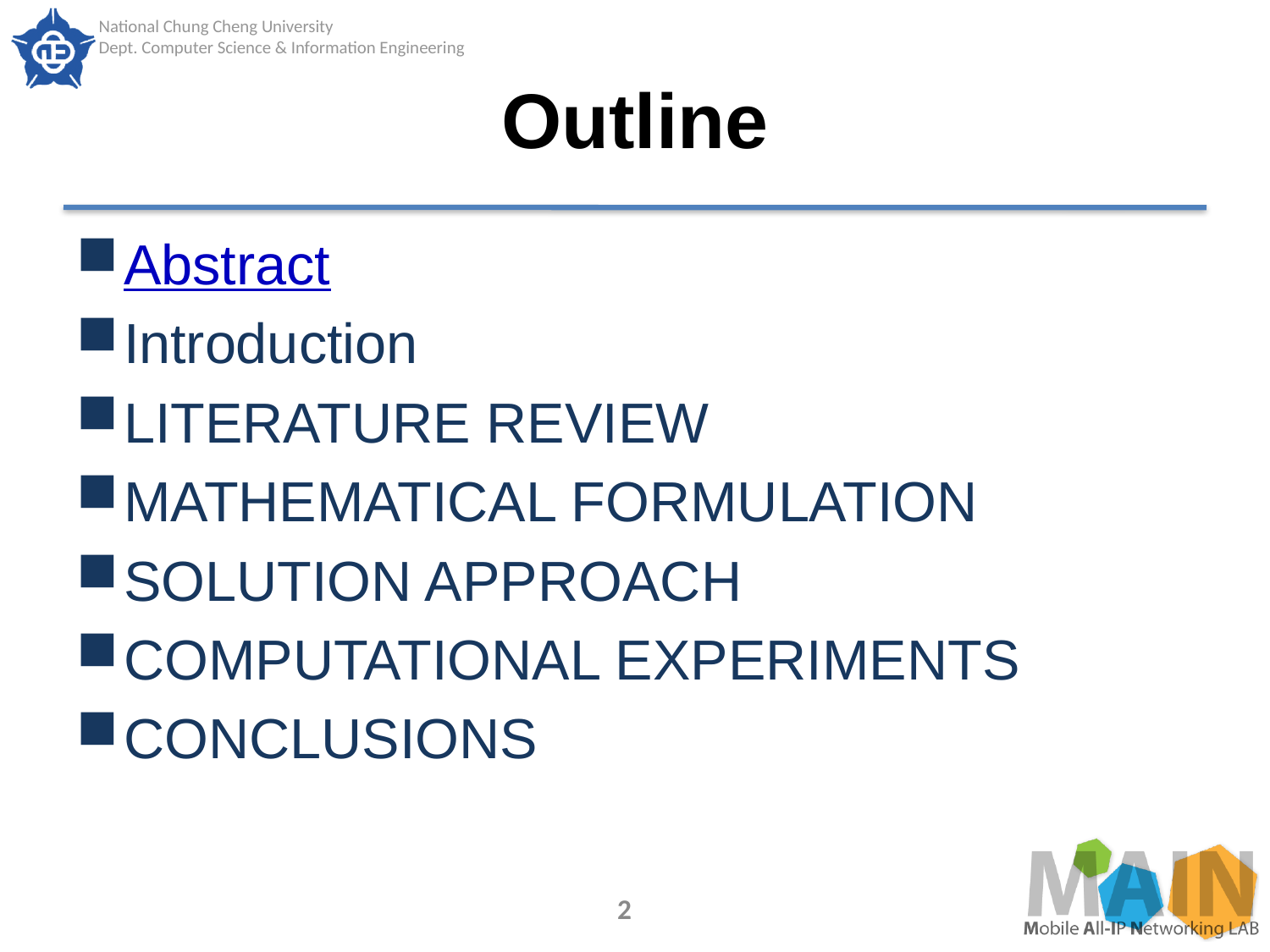

# Outline
Abstract
Introduction
LITERATURE REVIEW
MATHEMATICAL FORMULATION
SOLUTION APPROACH
COMPUTATIONAL EXPERIMENTS
CONCLUSIONS
2